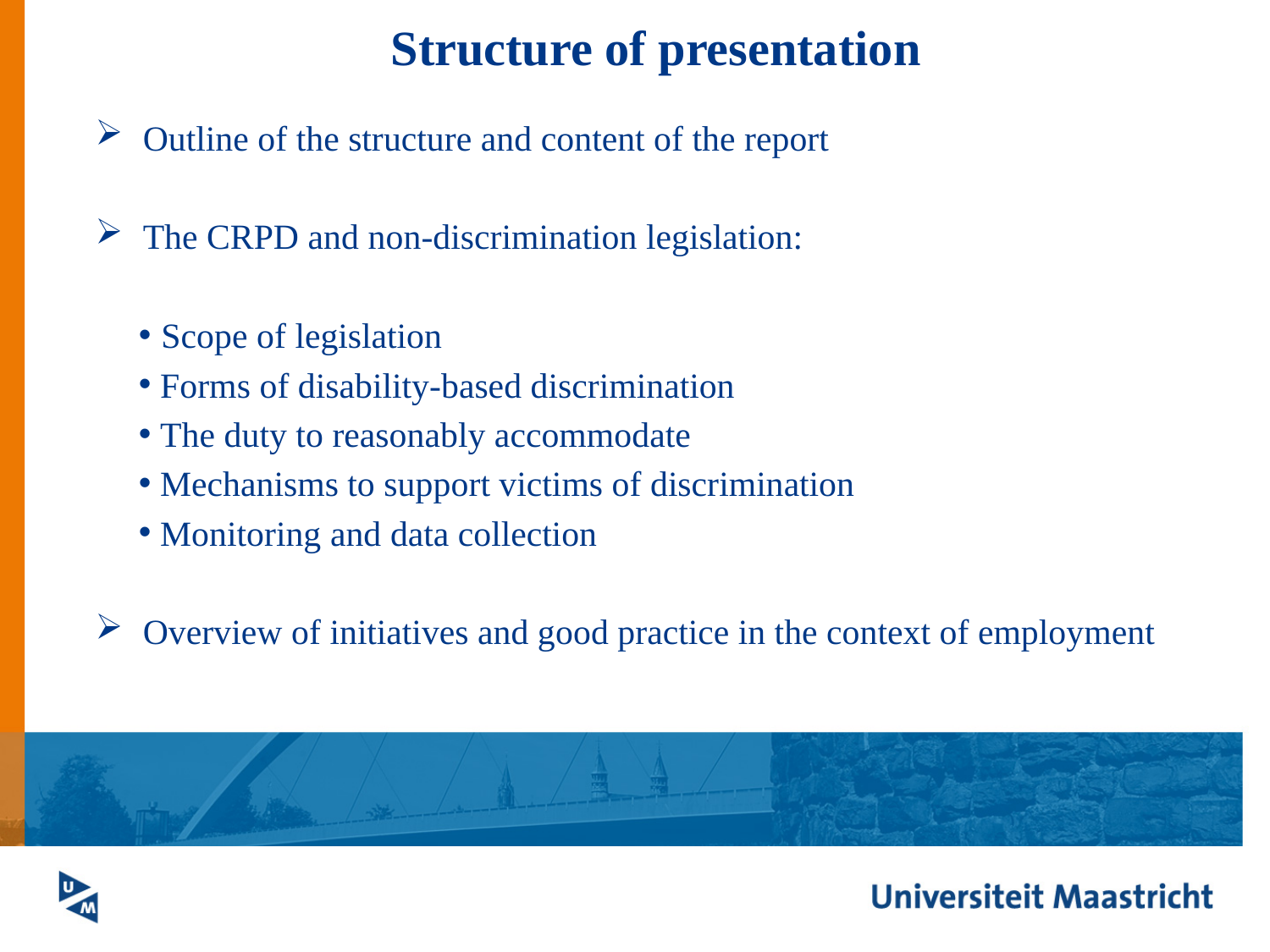

# Structure of presentation

Outline of the structure and content of the report

The CRPD and non-discrimination legislation:

 Scope of legislation
 Forms of disability-based discrimination
 The duty to reasonably accommodate
 Mechanisms to support victims of discrimination
 Monitoring and data collection

Overview of initiatives and good practice in the context of employment